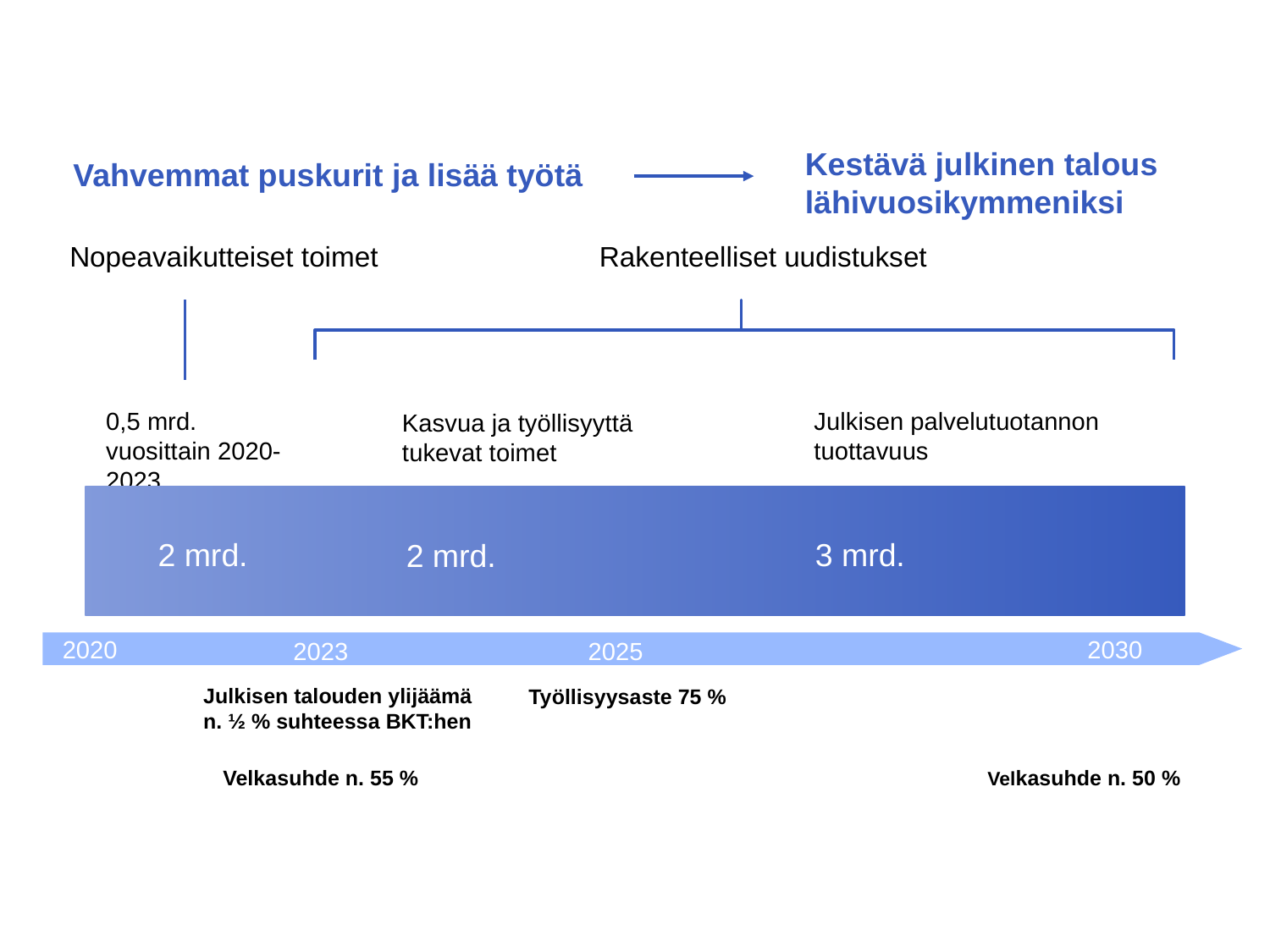

Kestävä julkinen talous
lähivuosikymmeniksi
Vahvemmat puskurit ja lisää työtä
Rakenteelliset uudistukset
Nopeavaikutteiset toimet
0,5 mrd. vuosittain 2020-2023
Julkisen palvelutuotannon
tuottavuus
Kasvua ja työllisyyttä
tukevat toimet

2 mrd.
3 mrd.
2 mrd.
2020
2030
2025
2023

Julkisen talouden ylijäämä n. ½ % suhteessa BKT:hen
Työllisyysaste 75 %
Velkasuhde n. 55 %
Velkasuhde n. 50 %